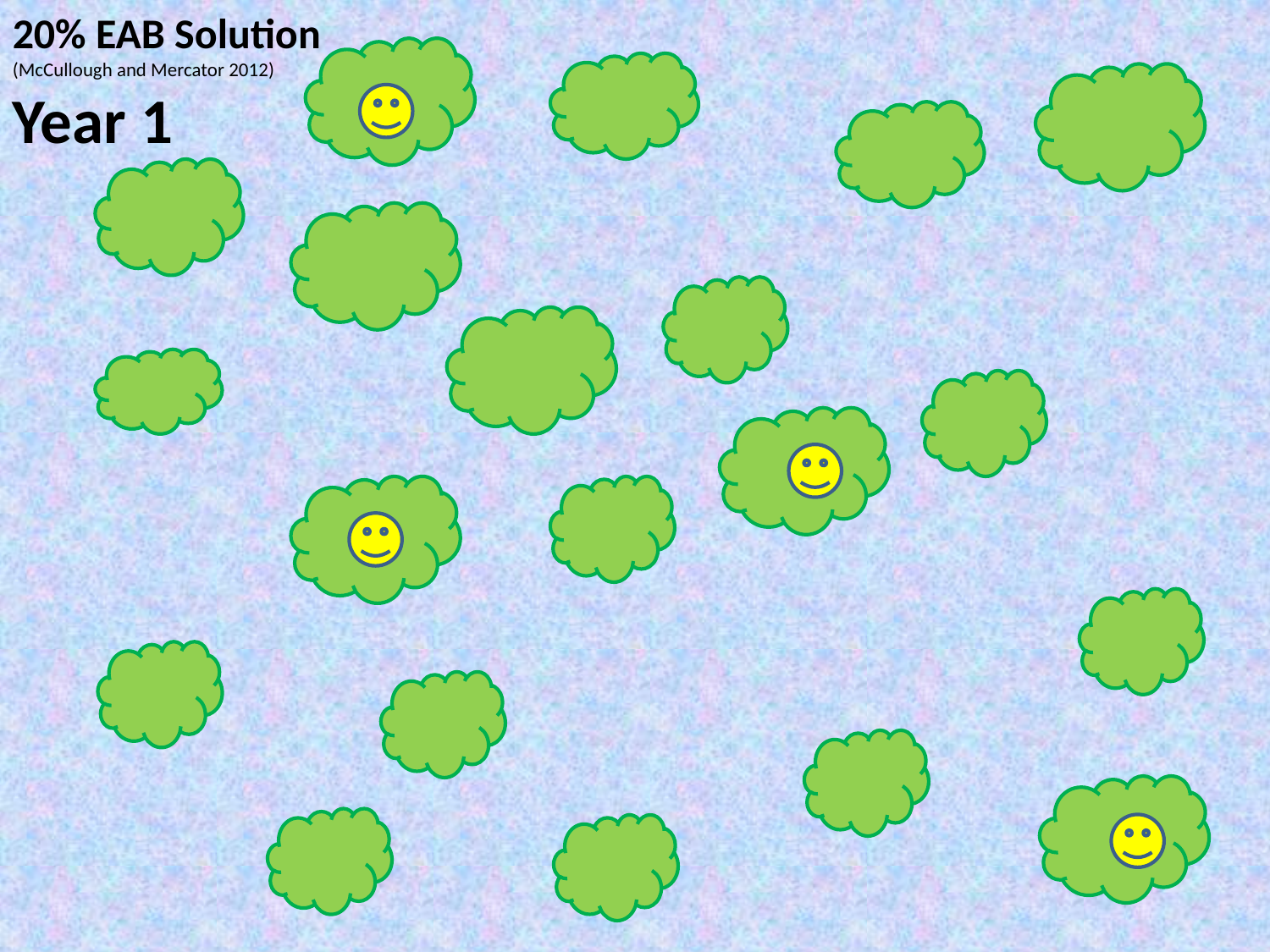

20% EAB Solution
(McCullough and Mercator 2012)
Year 1